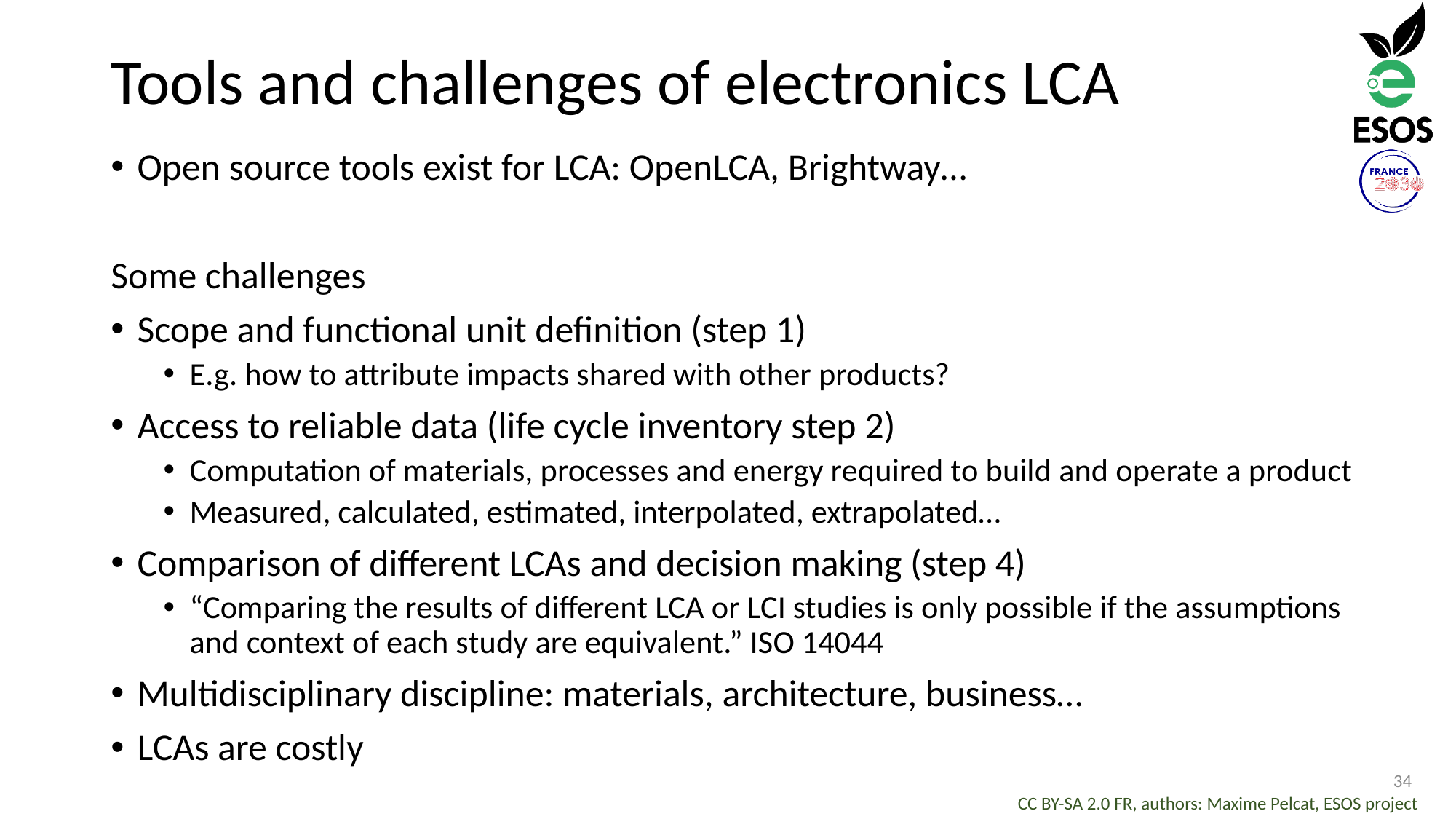

# Tools and challenges of electronics LCA
Open source tools exist for LCA: OpenLCA, Brightway…

Some challenges
Scope and functional unit definition (step 1)
E.g. how to attribute impacts shared with other products?
Access to reliable data (life cycle inventory step 2)
Computation of materials, processes and energy required to build and operate a product
Measured, calculated, estimated, interpolated, extrapolated…
Comparison of different LCAs and decision making (step 4)
“Comparing the results of different LCA or LCI studies is only possible if the assumptions and context of each study are equivalent.” ISO 14044
Multidisciplinary discipline: materials, architecture, business…
LCAs are costly

34